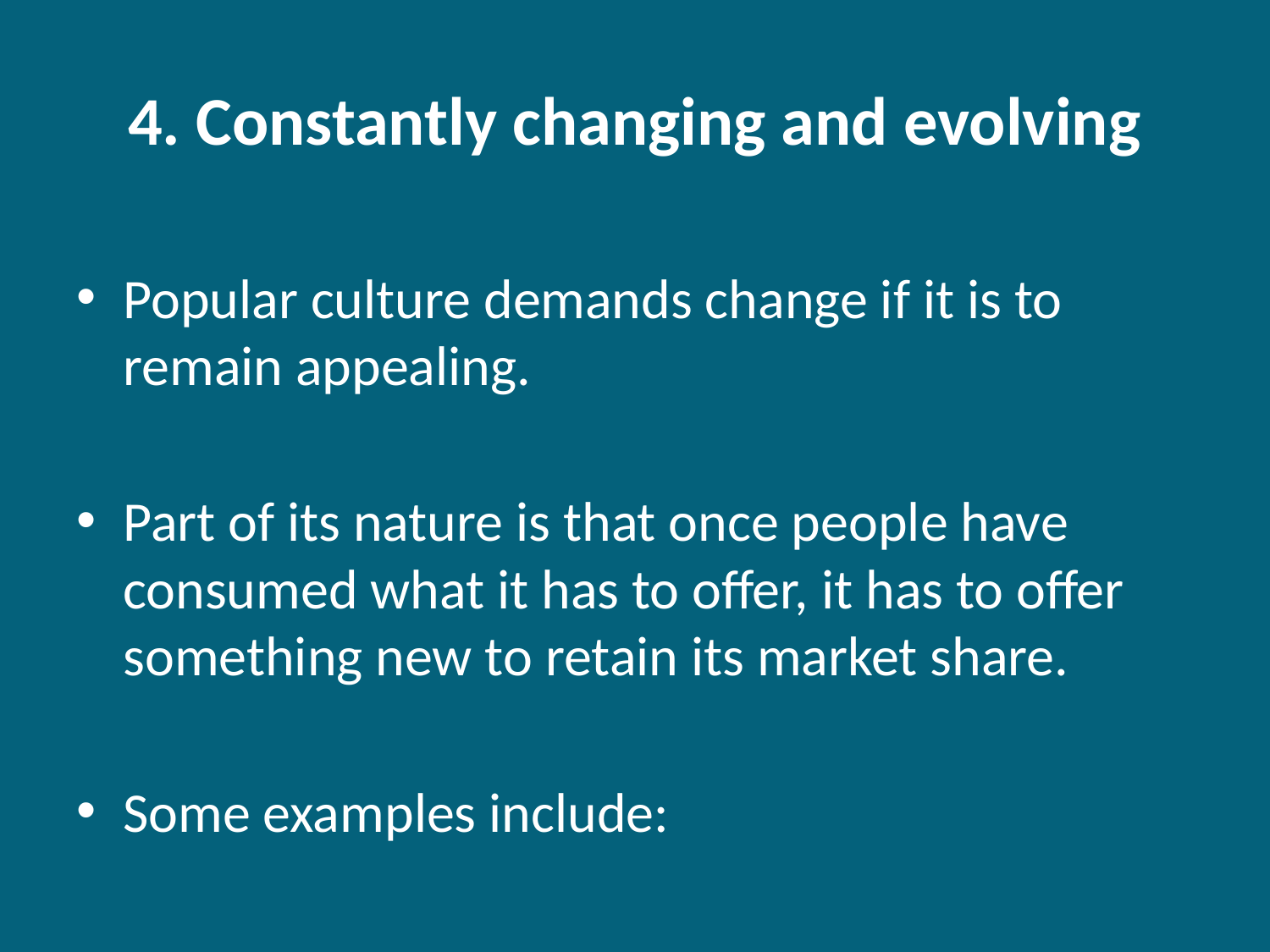

# 4. Constantly changing and evolving
Popular culture demands change if it is to remain appealing.

Part of its nature is that once people have consumed what it has to offer, it has to offer something new to retain its market share.

Some examples include: